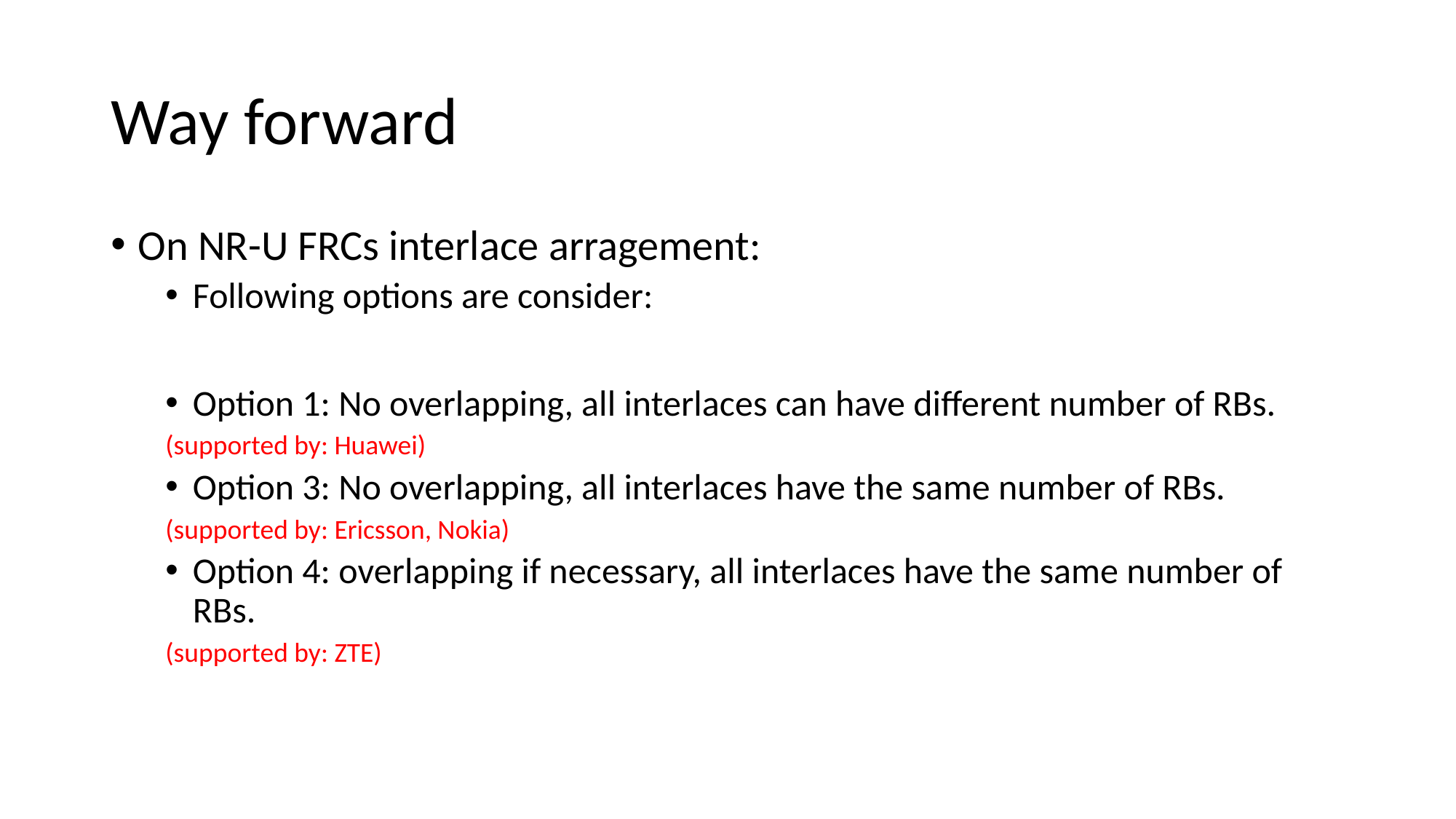

# Way forward
On NR-U FRCs interlace arragement:
Following options are consider:

Option 1: No overlapping, all interlaces can have different number of RBs.
(supported by: Huawei)
Option 3: No overlapping, all interlaces have the same number of RBs.
(supported by: Ericsson, Nokia)
Option 4: overlapping if necessary, all interlaces have the same number of RBs.
(supported by: ZTE)